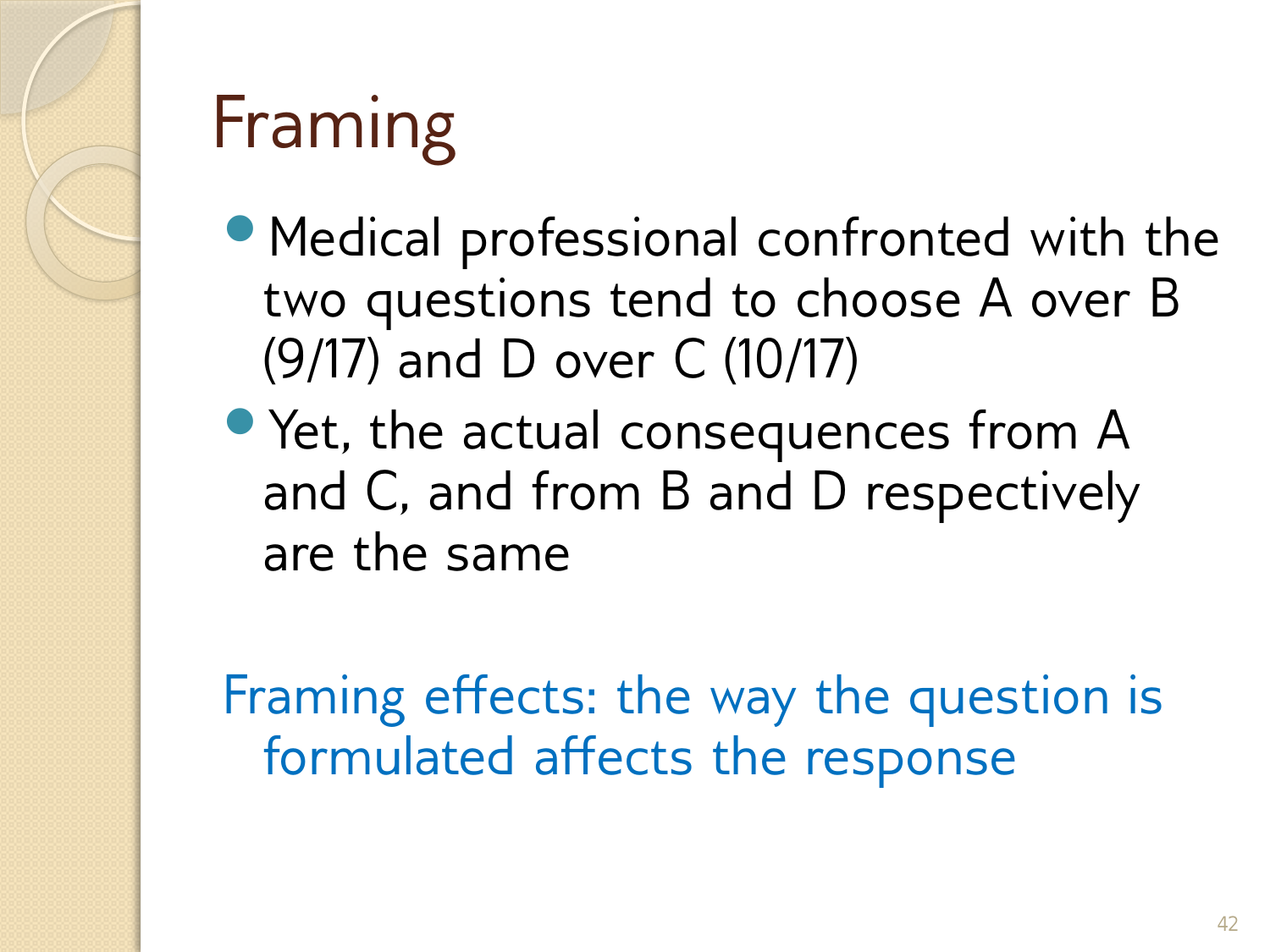

# Framing
Medical professional confronted with the two questions tend to choose A over B (9/17) and D over C (10/17)
Yet, the actual consequences from A and C, and from B and D respectively are the same

Framing effects: the way the question is formulated affects the response
42